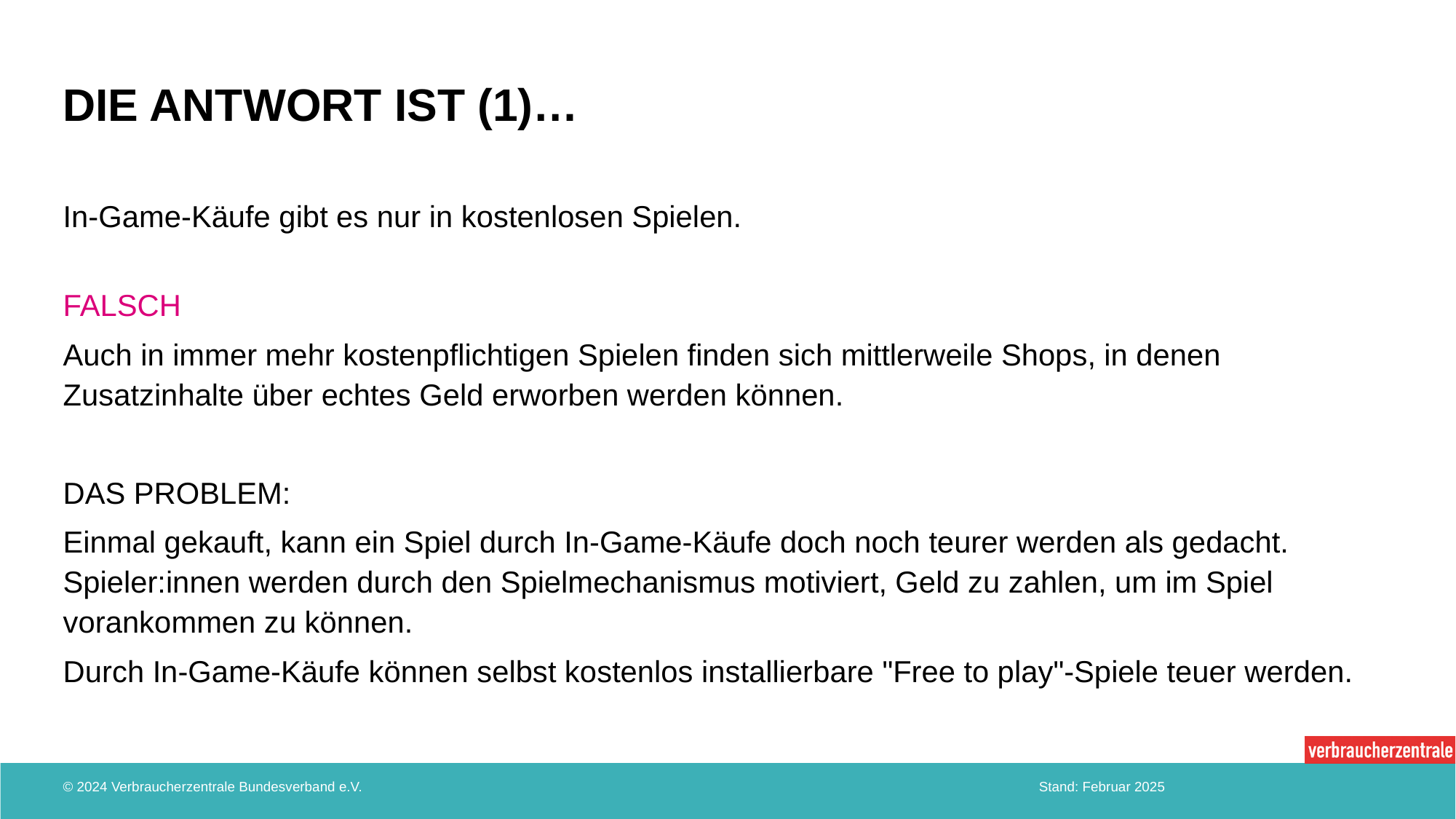

# die Antwort ist (1)…

In-Game-Käufe gibt es nur in kostenlosen Spielen.
FALSCH
Auch in immer mehr kostenpflichtigen Spielen finden sich mittlerweile Shops, in denen Zusatzinhalte über echtes Geld erworben werden können.

DAS PROBLEM:
Einmal gekauft, kann ein Spiel durch In-Game-Käufe doch noch teurer werden als gedacht. Spieler:innen werden durch den Spielmechanismus motiviert, Geld zu zahlen, um im Spiel vorankommen zu können.
Durch In-Game-Käufe können selbst kostenlos installierbare "Free to play"-Spiele teuer werden.
© 2024 Verbraucherzentrale Bundesverband e.V.
Stand: Februar 2025